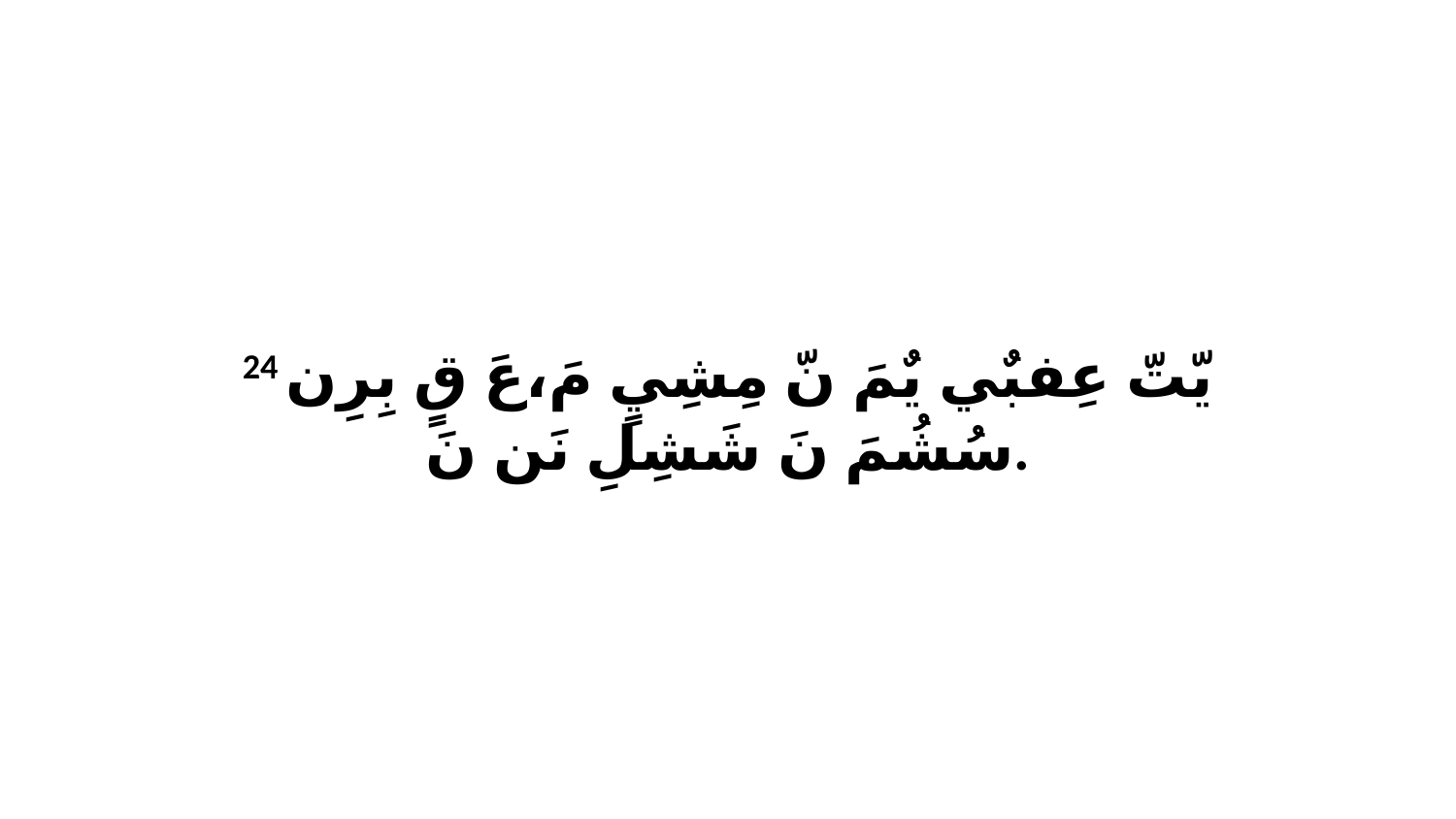

24 يّتّ عِفبٌي يٌمَ نّ مِشِيٍ مَ،عَ قٍ بِرِن سُشُمَ نَ شَشِلِ نَن نَ.